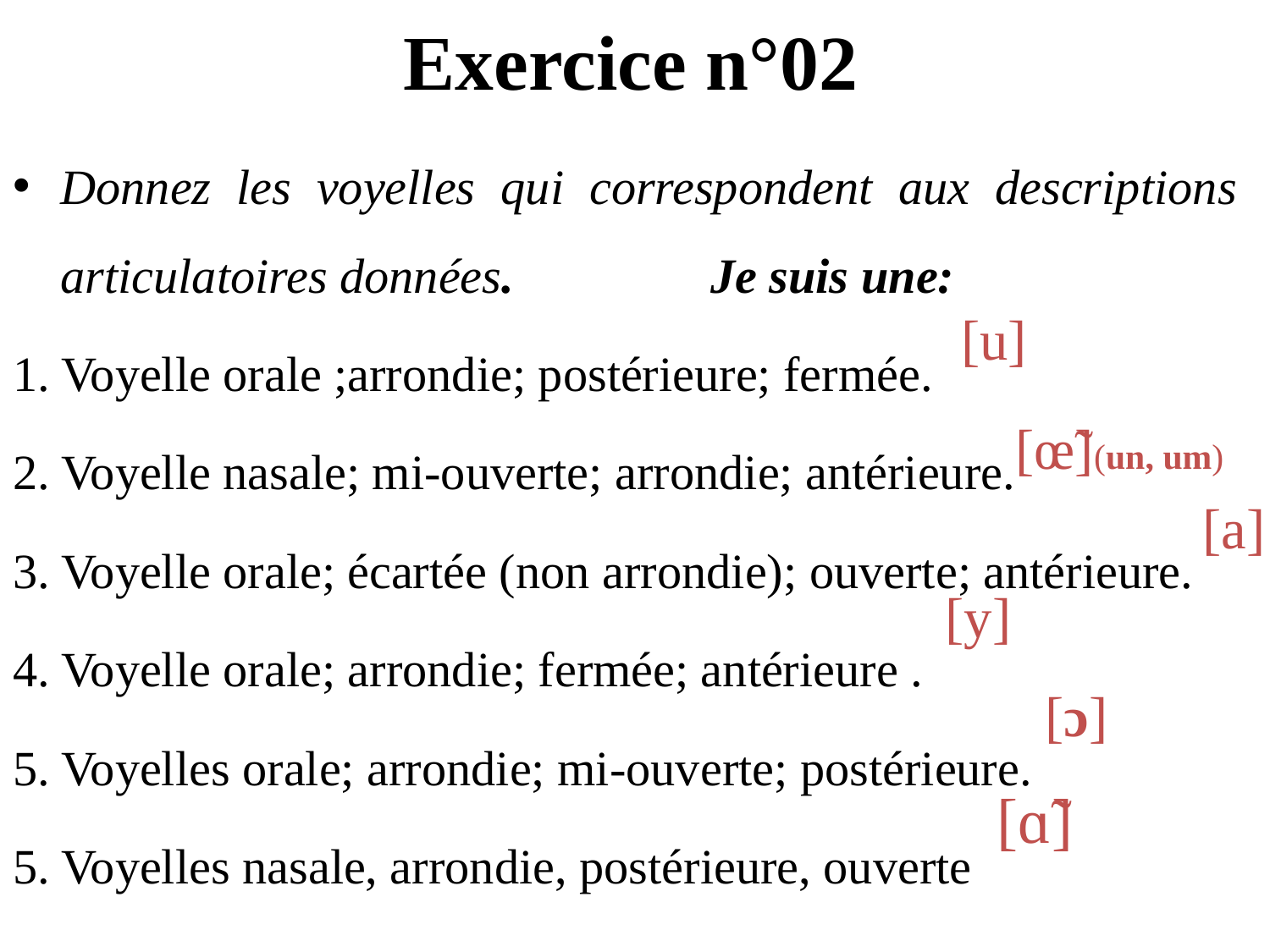

# Exercice n°02
Donnez les voyelles qui correspondent aux descriptions articulatoires données.                Je suis une:
1. Voyelle orale ;arrondie; postérieure; fermée.
2. Voyelle nasale; mi-ouverte; arrondie; antérieure.
3. Voyelle orale; écartée (non arrondie); ouverte; antérieure.
4. Voyelle orale; arrondie; fermée; antérieure .
5. Voyelles orale; arrondie; mi-ouverte; postérieure.
5. Voyelles nasale, arrondie, postérieure, ouverte
[u]
[œ̃](un, um)
[a]
[y]
[ɔ]
[ɑ̃]